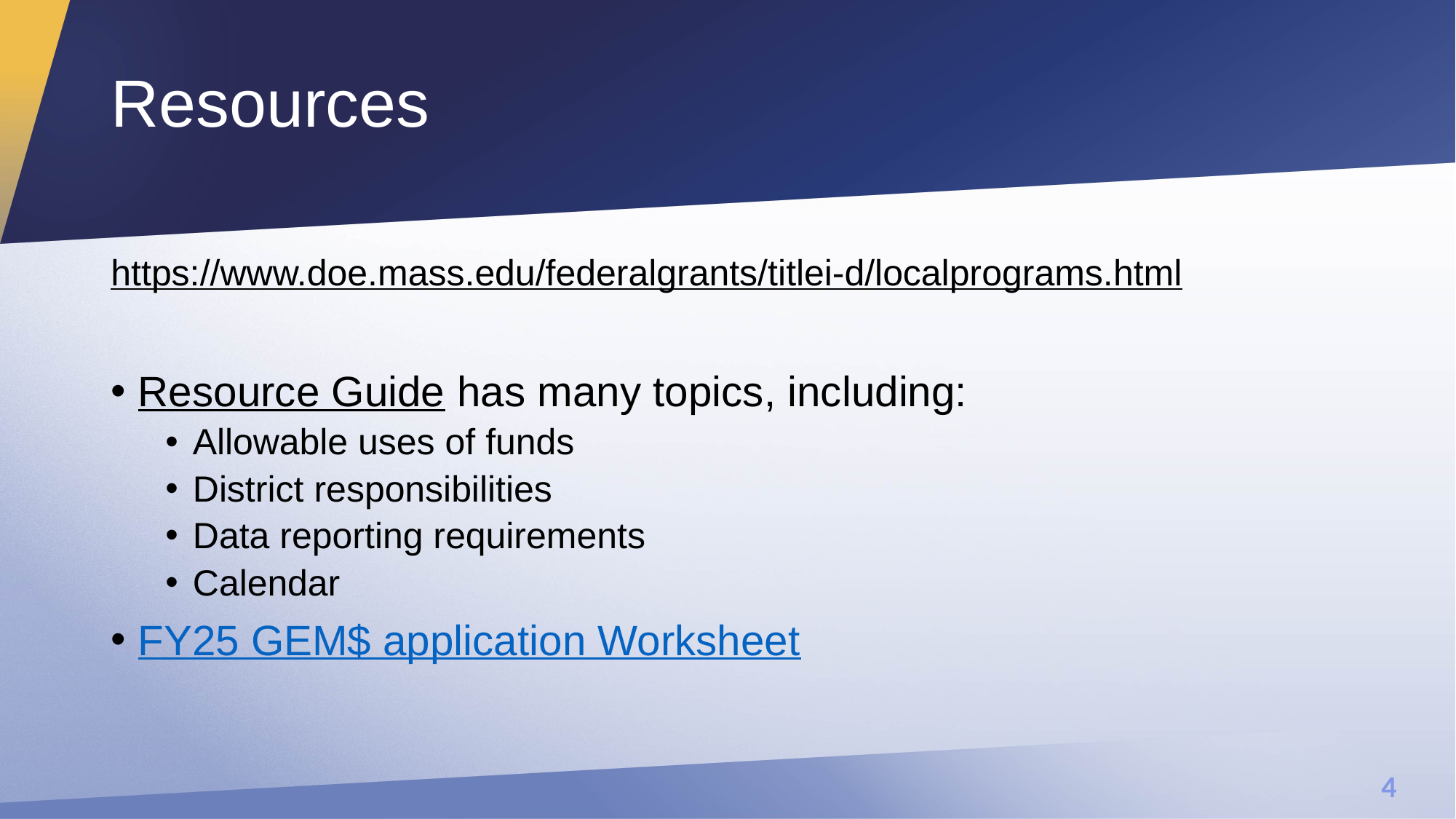

# Resources
https://www.doe.mass.edu/federalgrants/titlei-d/localprograms.html

Resource Guide has many topics, including:
Allowable uses of funds
District responsibilities
Data reporting requirements
Calendar
FY25 GEM$ application Worksheet